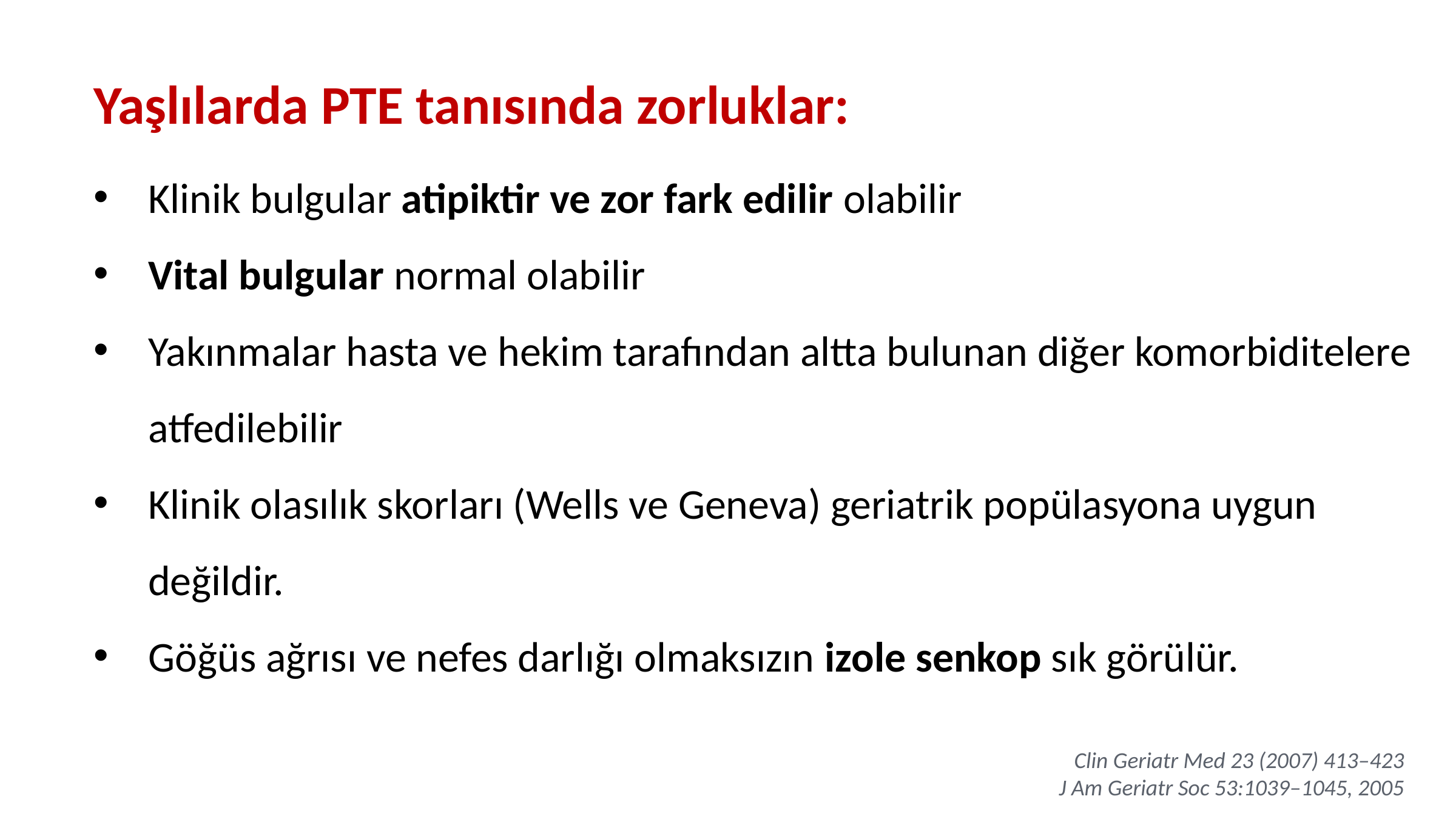

Yaşlılarda PTE tanısında zorluklar:
Klinik bulgular atipiktir ve zor fark edilir olabilir
Vital bulgular normal olabilir
Yakınmalar hasta ve hekim tarafından altta bulunan diğer komorbiditelere atfedilebilir
Klinik olasılık skorları (Wells ve Geneva) geriatrik popülasyona uygun değildir.
Göğüs ağrısı ve nefes darlığı olmaksızın izole senkop sık görülür.
Clin Geriatr Med 23 (2007) 413–423
J Am Geriatr Soc 53:1039–1045, 2005